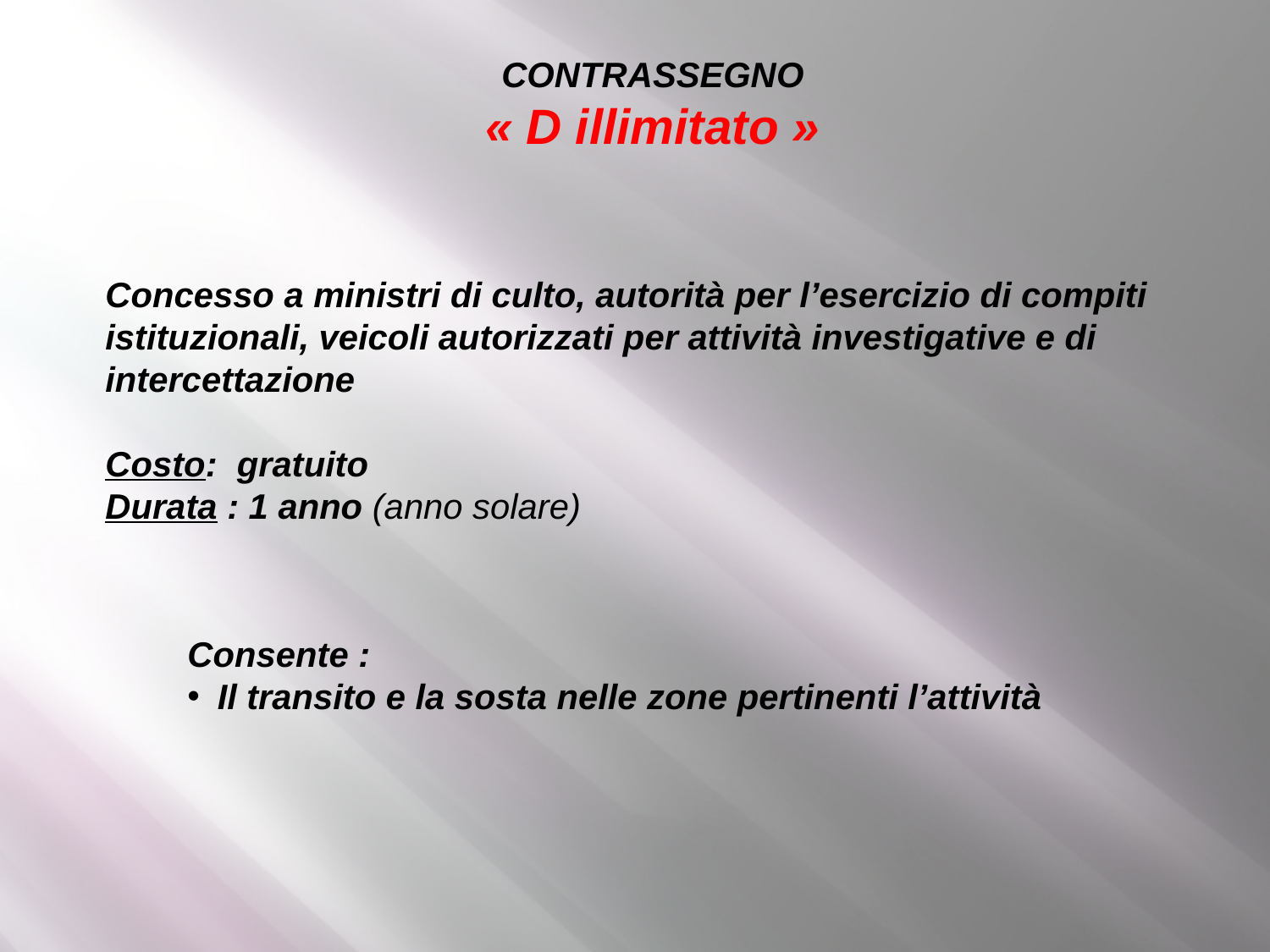

CONTRASSEGNO
« D illimitato »

Concesso a ministri di culto, autorità per l’esercizio di compiti istituzionali, veicoli autorizzati per attività investigative e di intercettazione

Costo:  gratuito
Durata : 1 anno (anno solare)

Consente :
Il transito e la sosta nelle zone pertinenti l’attività